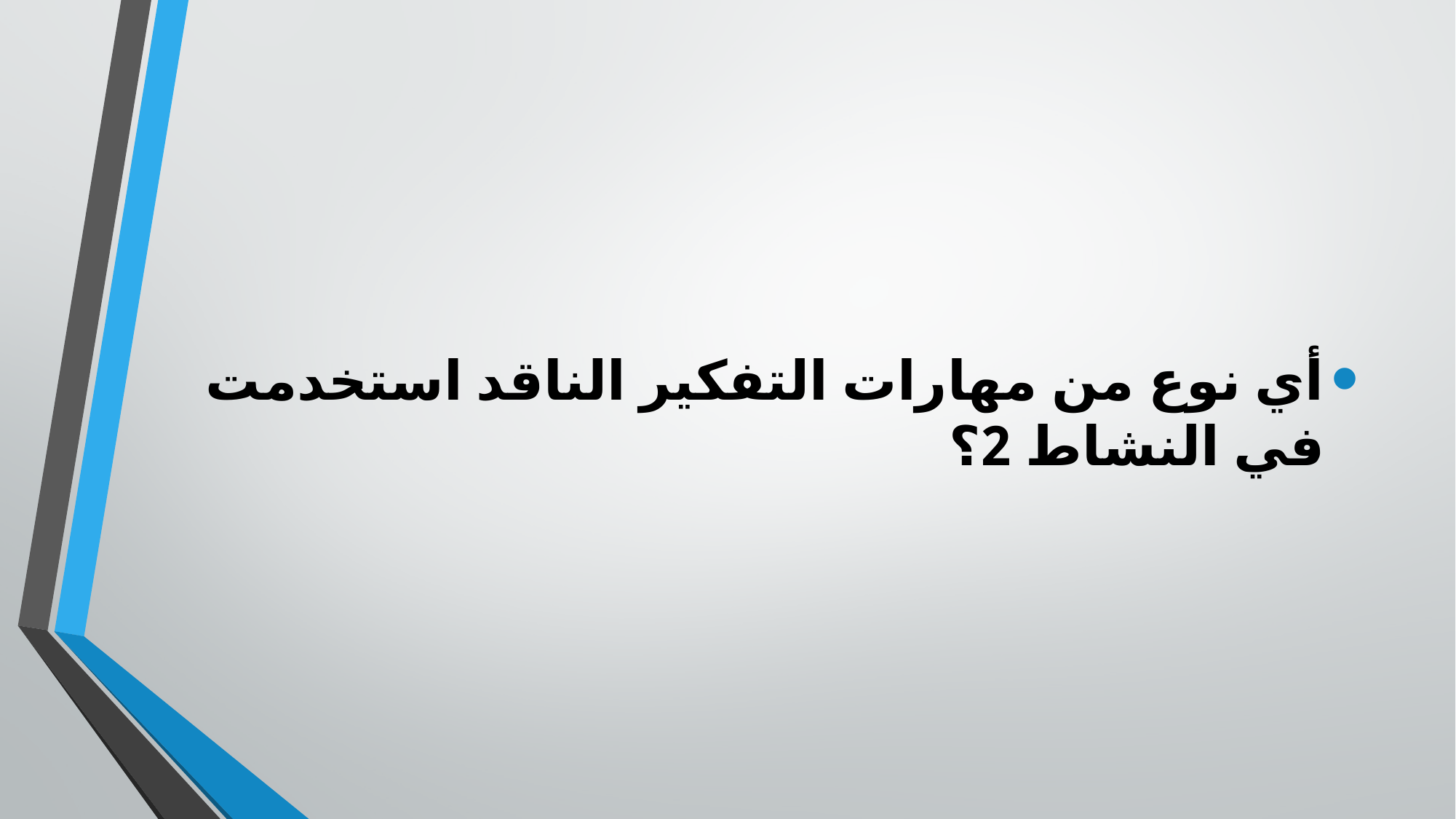

أي نوع من مهارات التفكير الناقد استخدمت في النشاط 2؟